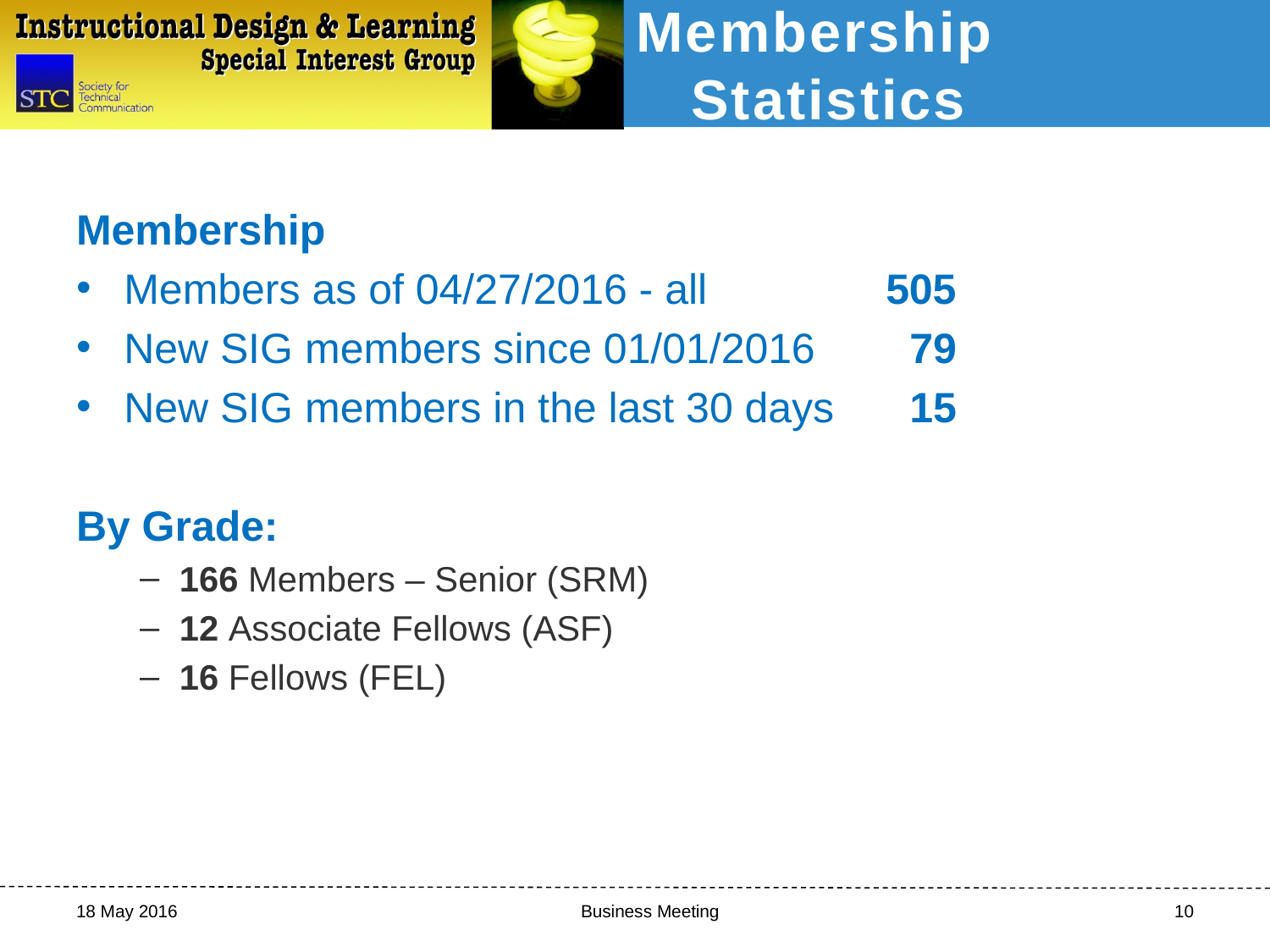

# Membership Statistics
Membership
Members as of 04/27/2016 - all		505
New SIG members since 01/01/2016	  79
New SIG members in the last 30 days	  15

By Grade:
166 Members – Senior (SRM)
12 Associate Fellows (ASF)
16 Fellows (FEL)

10
18 May 2016
Business Meeting